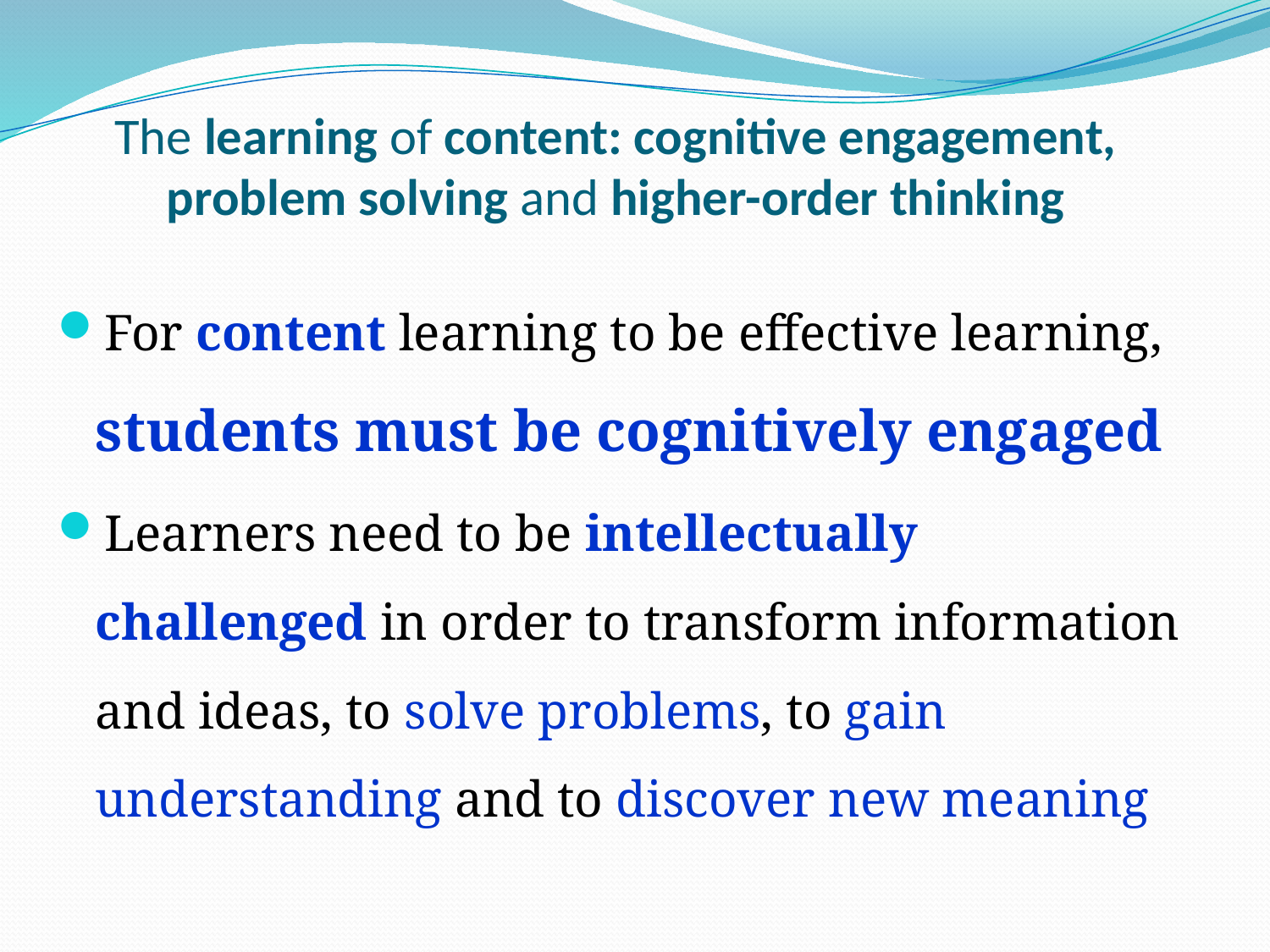

# The learning of content: cognitive engagement, problem solving and higher-order thinking
For content learning to be effective learning, students must be cognitively engaged
Learners need to be intellectually challenged in order to transform information and ideas, to solve problems, to gain understanding and to discover new meaning